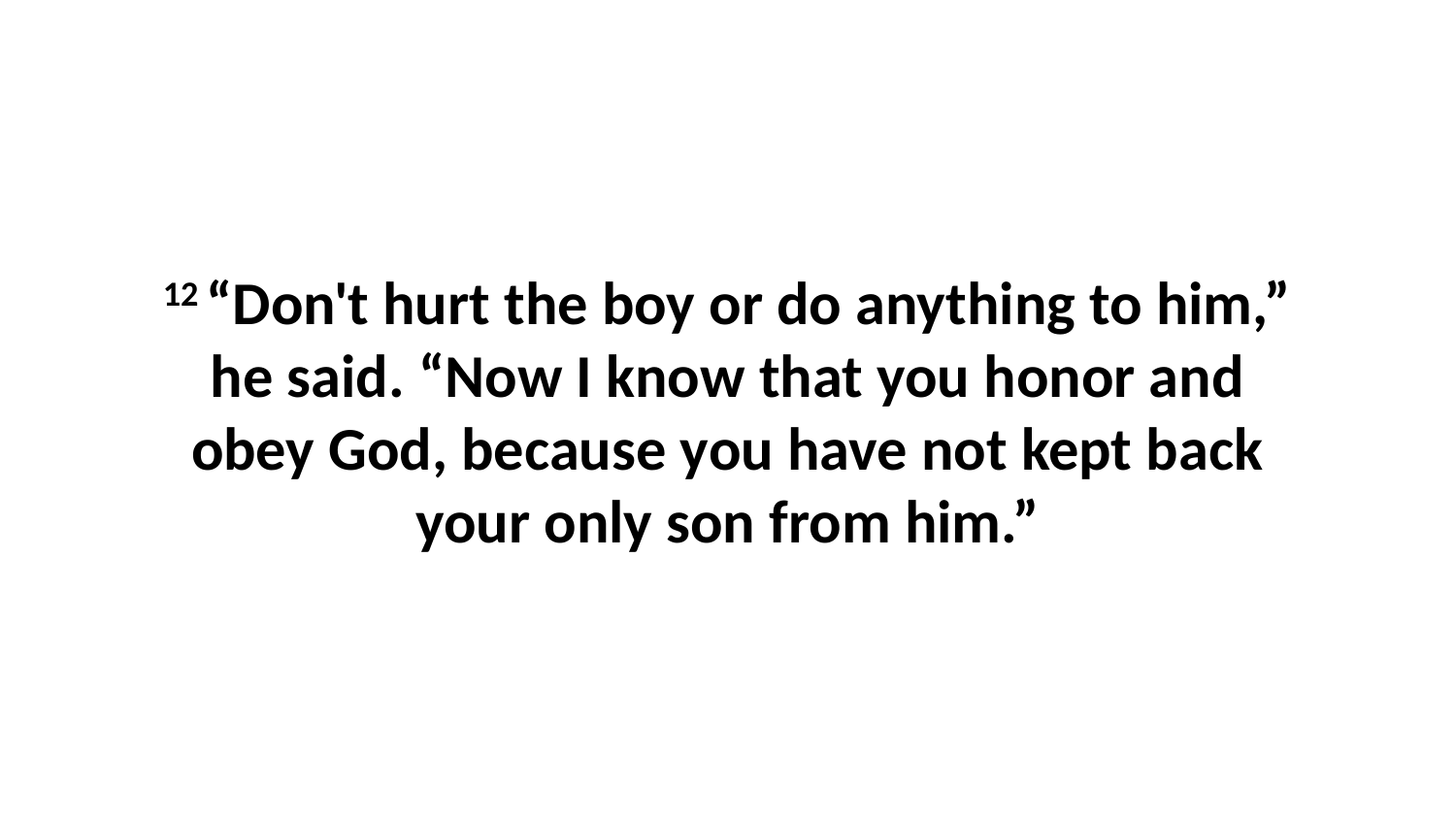

12 “Don't hurt the boy or do anything to him,” he said. “Now I know that you honor and obey God, because you have not kept back your only son from him.”